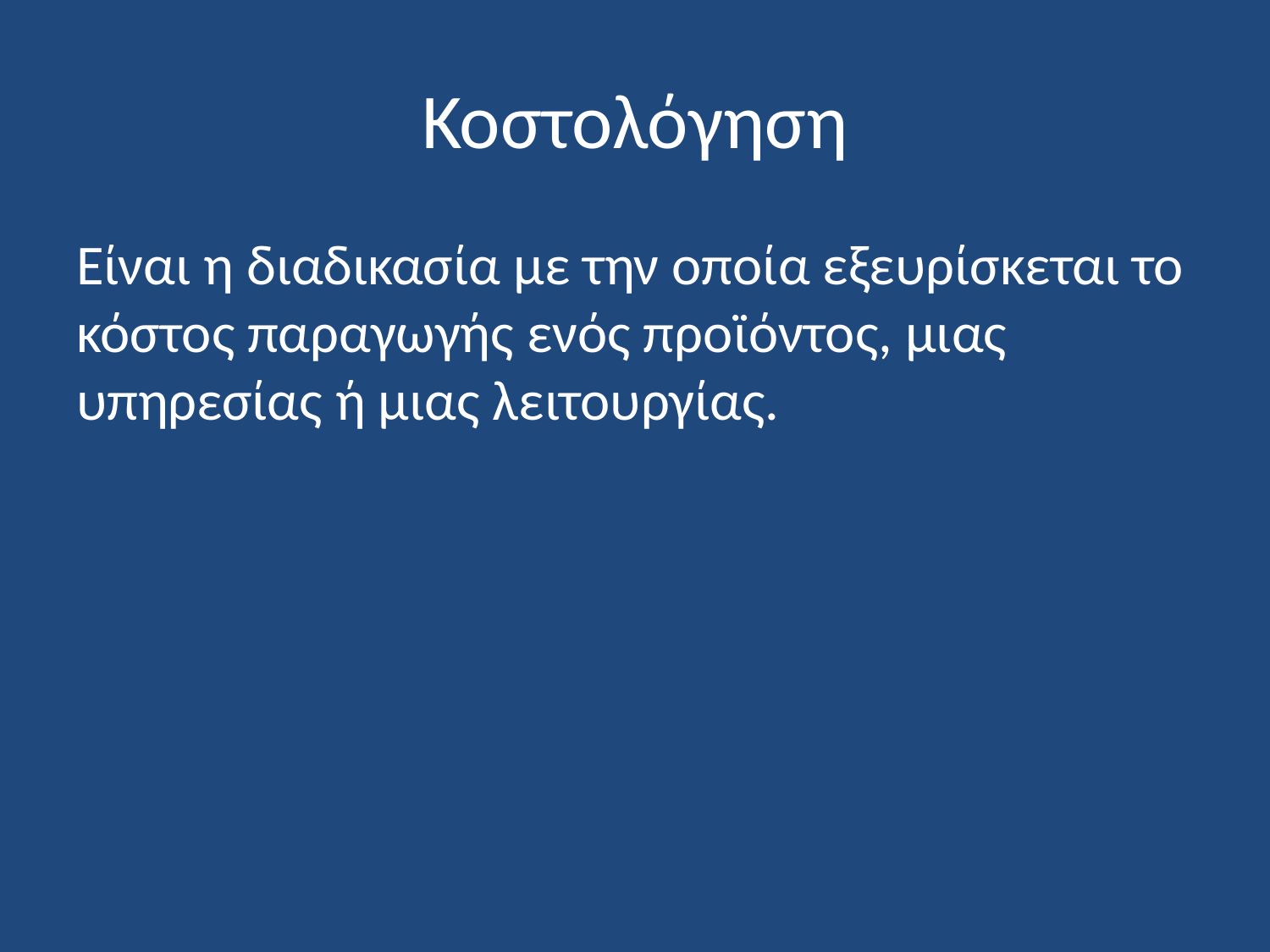

# Κοστολόγηση
Είναι η διαδικασία με την οποία εξευρίσκεται το κόστος παραγωγής ενός προϊόντος, μιας υπηρεσίας ή μιας λειτουργίας.